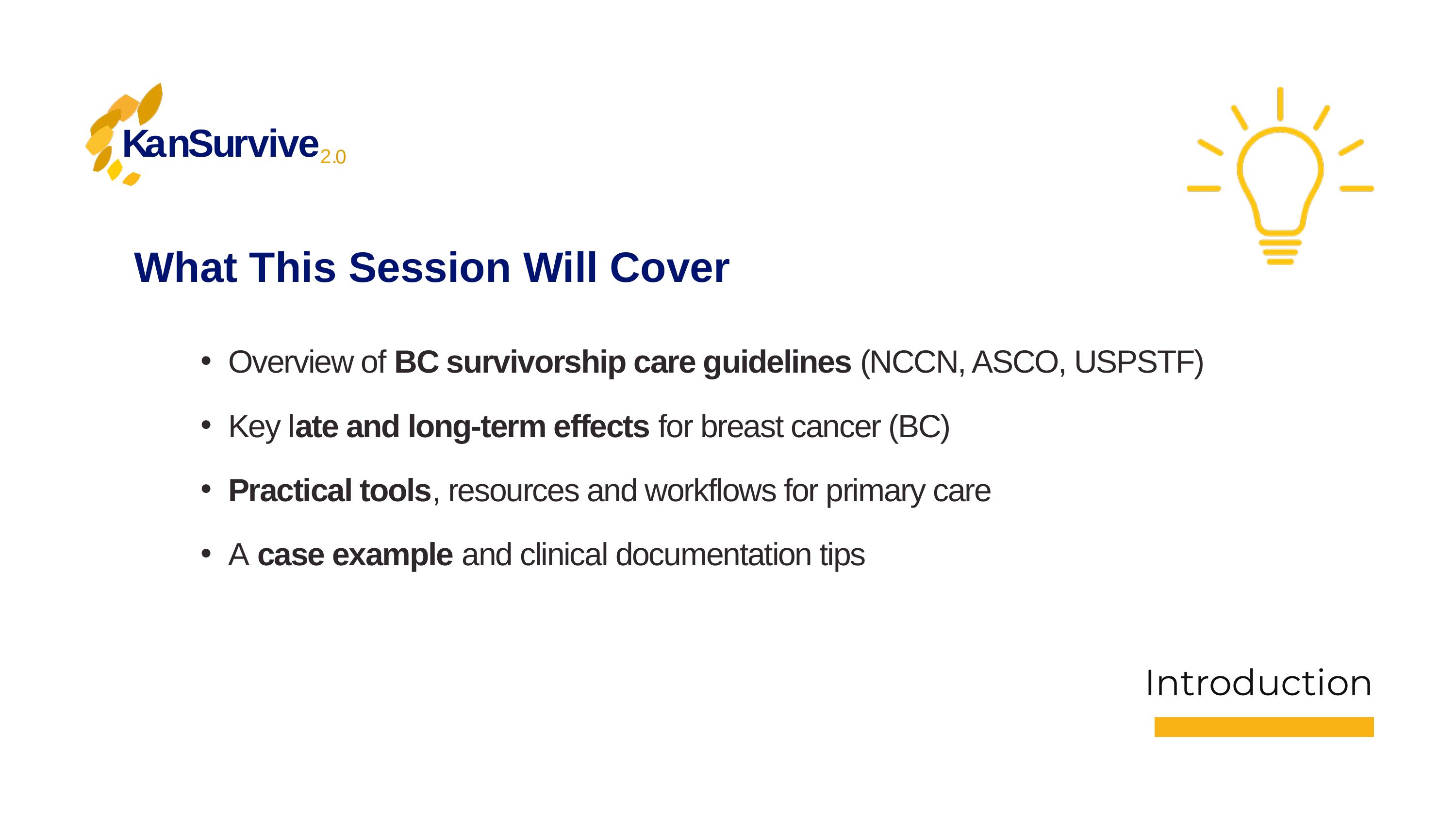

K
a
n
S
u
r
v
i
v
e

2
.
0

What This Session Will Cover
Overview of BC survivorship care guidelines (NCCN, ASCO, USPSTF)
Key late and long-term effects for breast cancer (BC)
Practical tools, resources and workflows for primary care
A case example and clinical documentation tips
Introduction